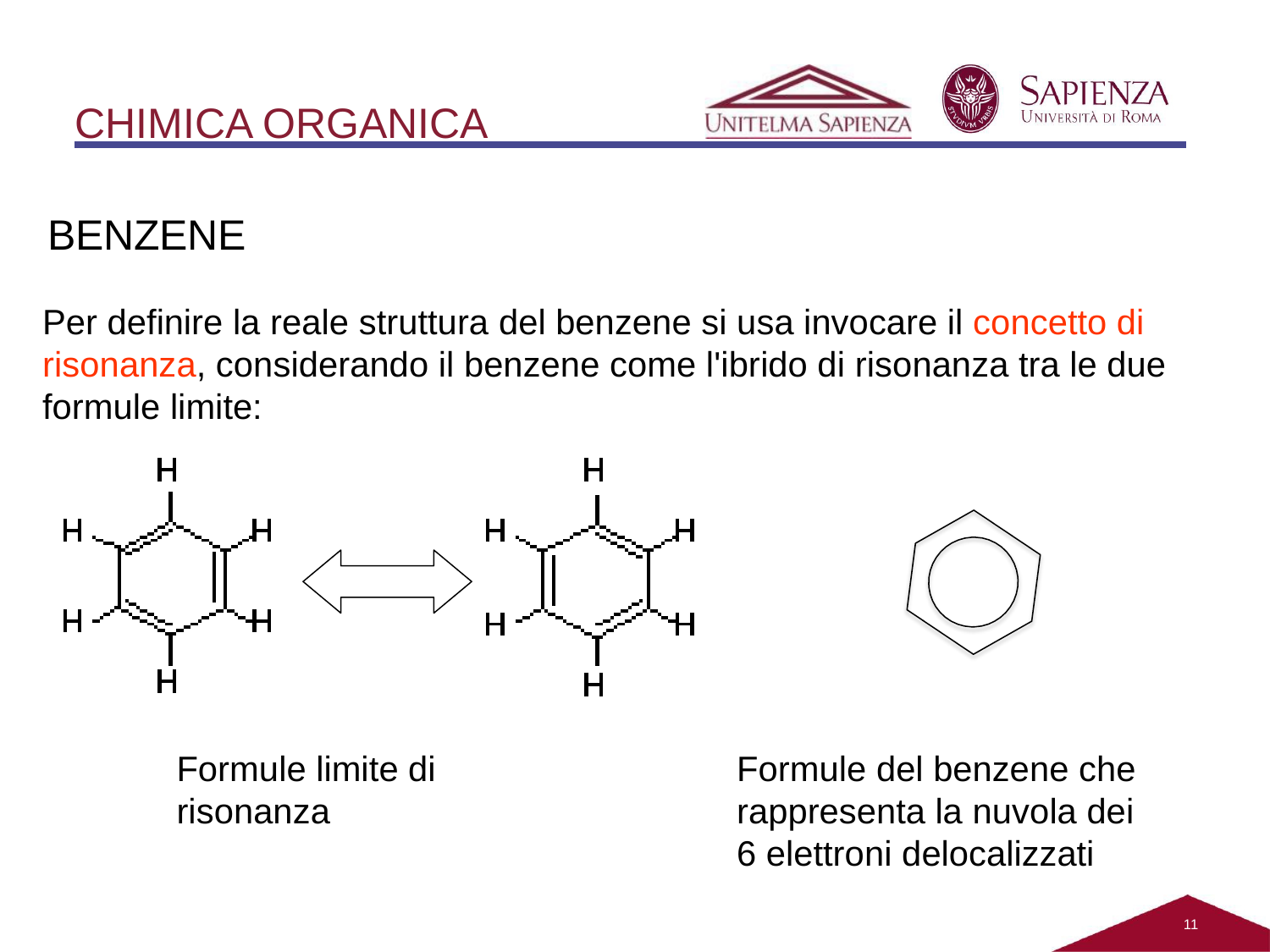

# CHIMICA ORGANICA
BENZENE

Per definire la reale struttura del benzene si usa invocare il concetto di risonanza, considerando il benzene come l'ibrido di risonanza tra le due formule limite:

Formule limite di risonanza
Formule del benzene che rappresenta la nuvola dei 6 elettroni delocalizzati
11